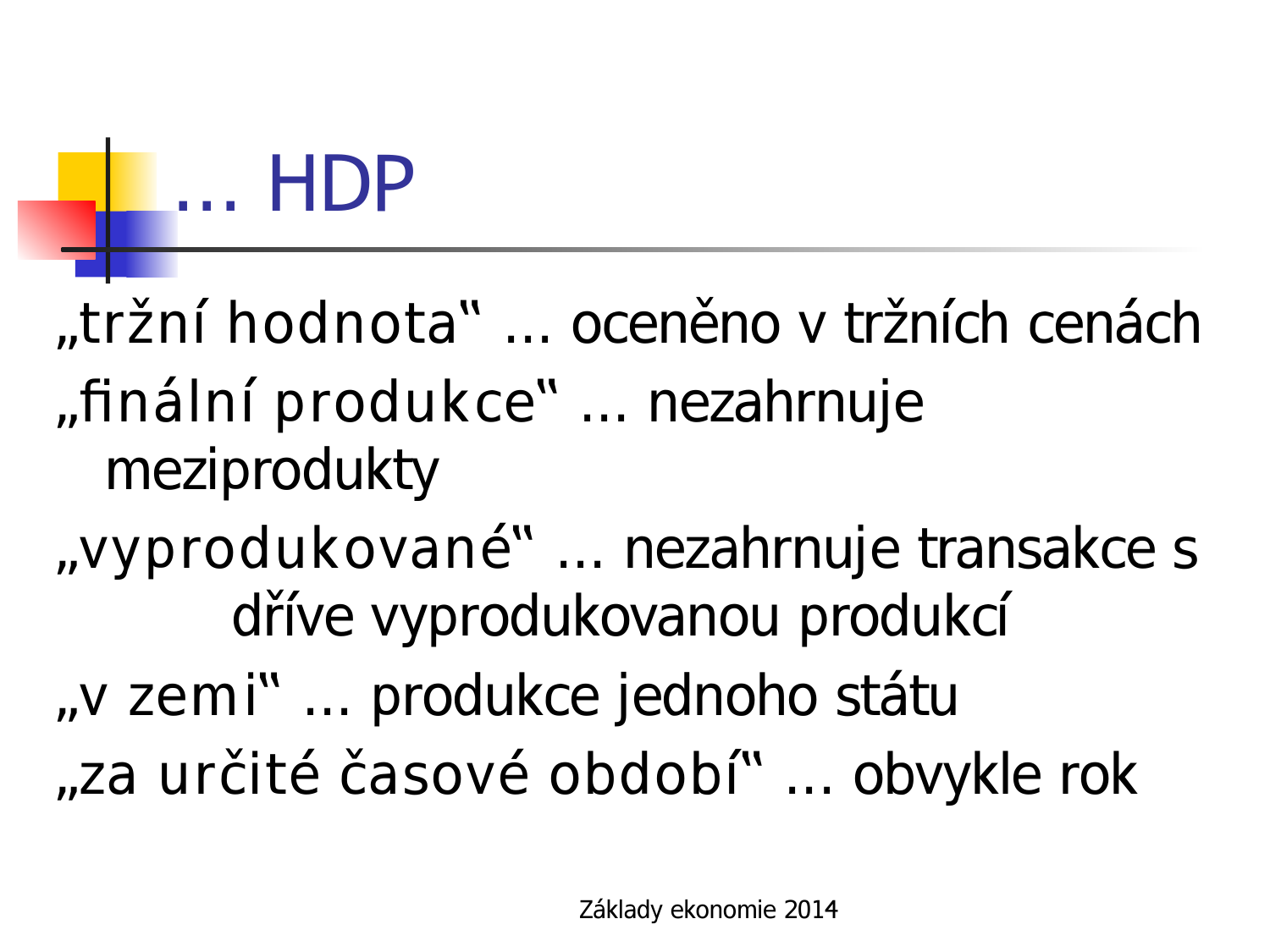

# ... HDP
„tržní hodnota“ ... oceněno v tržních cenách
„finální produkce“ ... nezahrnuje 	meziprodukty
„vyprodukované“ ... nezahrnuje transakce s 	dříve vyprodukovanou produkcí
„v zemi“ ... produkce jednoho státu
„za určité časové období“ ... obvykle rok

Základy ekonomie 2014